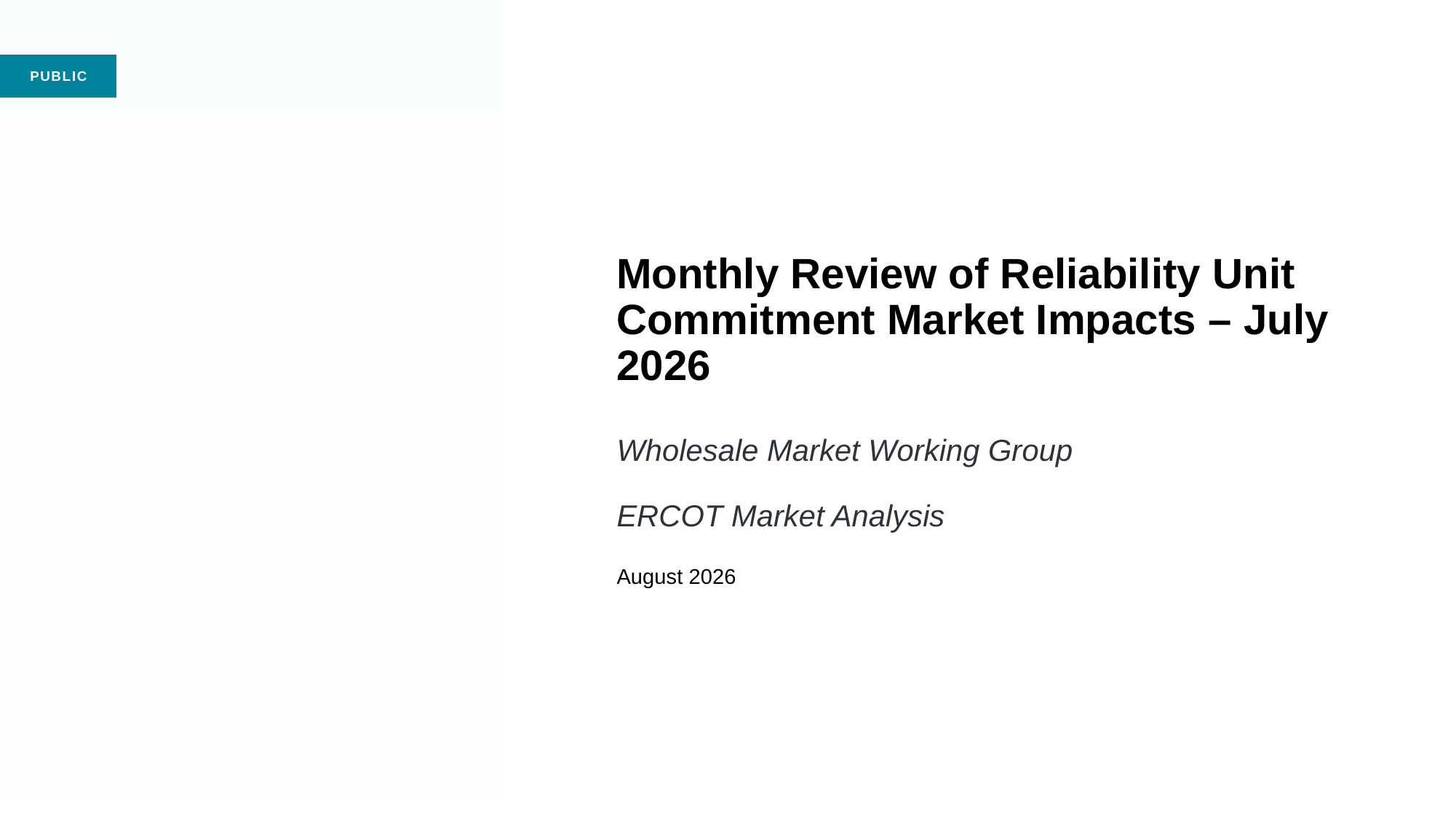

# Monthly Review of Reliability Unit Commitment Market Impacts – July 2026 Wholesale Market Working Group ERCOT Market Analysis August 2026